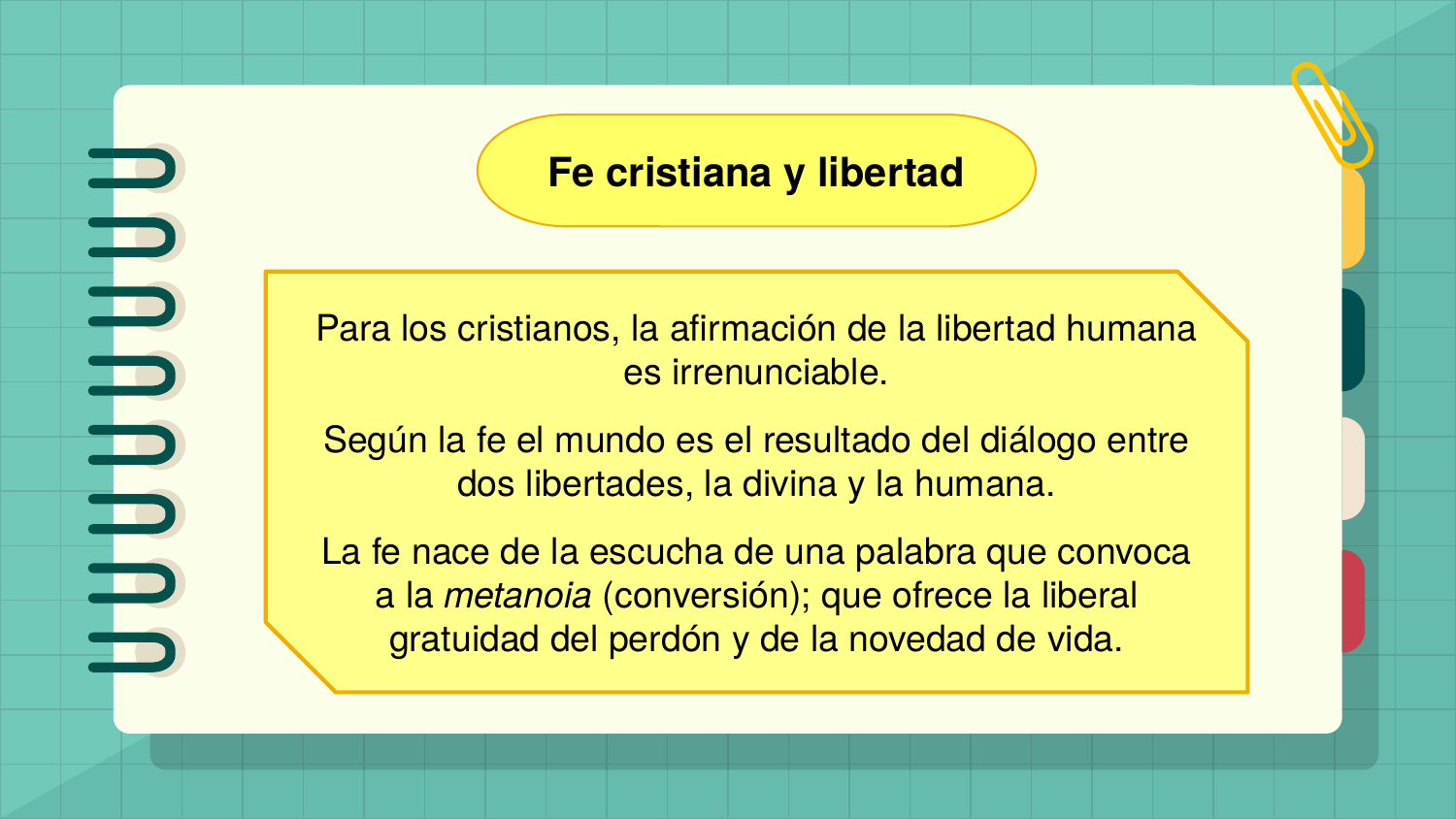

Fe cristiana y libertad
Para los cristianos, la afirmación de la libertad humana es irrenunciable.

Según la fe el mundo es el resultado del diálogo entre dos libertades, la divina y la humana.

La fe nace de la escucha de una palabra que convoca a la metanoia (conversión); que ofrece la liberal gratuidad del perdón y de la novedad de vida.